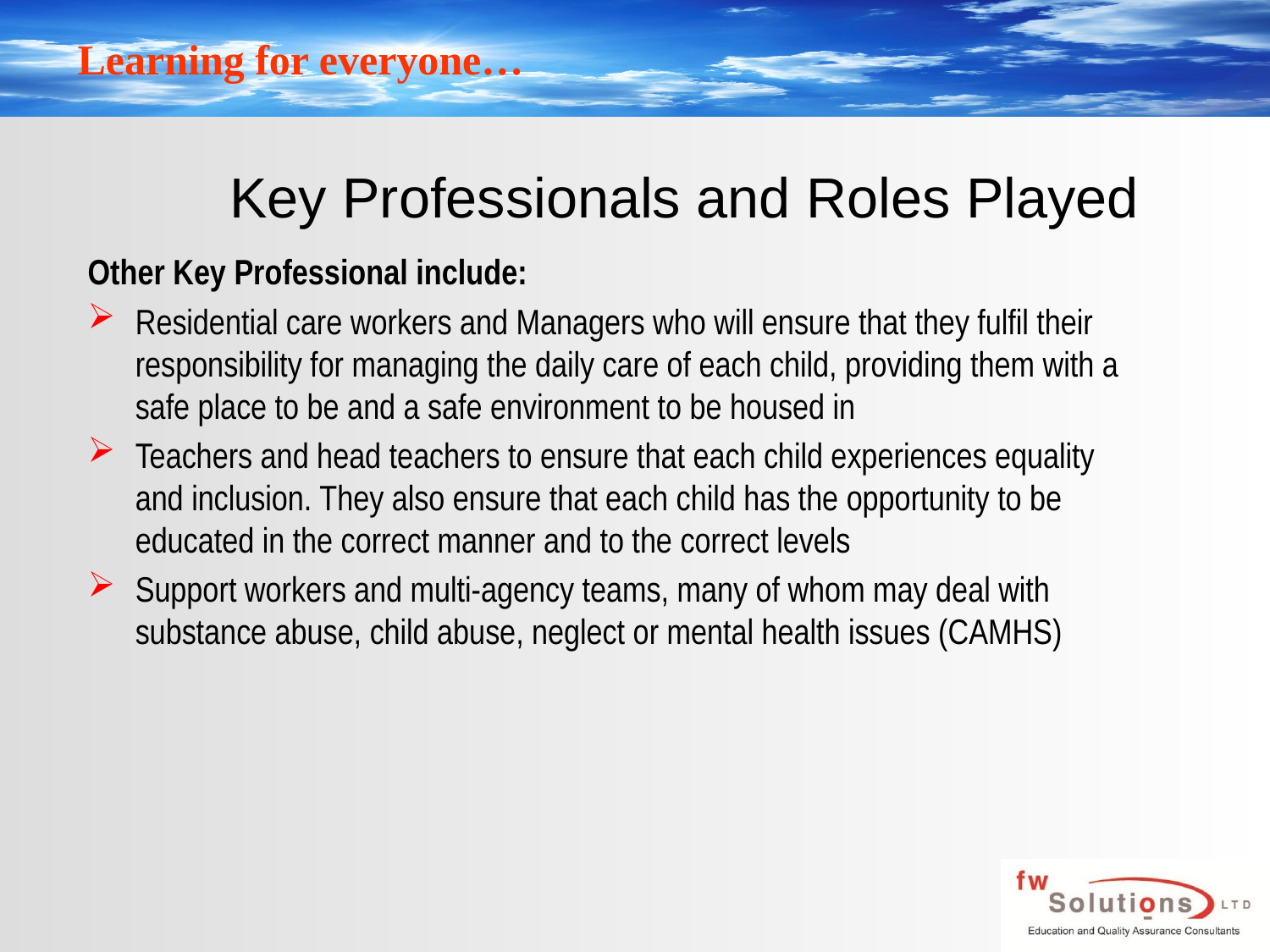

# Key Professionals and Roles Played
Other Key Professional include:
Residential care workers and Managers who will ensure that they fulfil their responsibility for managing the daily care of each child, providing them with a safe place to be and a safe environment to be housed in
Teachers and head teachers to ensure that each child experiences equality and inclusion. They also ensure that each child has the opportunity to be educated in the correct manner and to the correct levels
Support workers and multi-agency teams, many of whom may deal with substance abuse, child abuse, neglect or mental health issues (CAMHS)